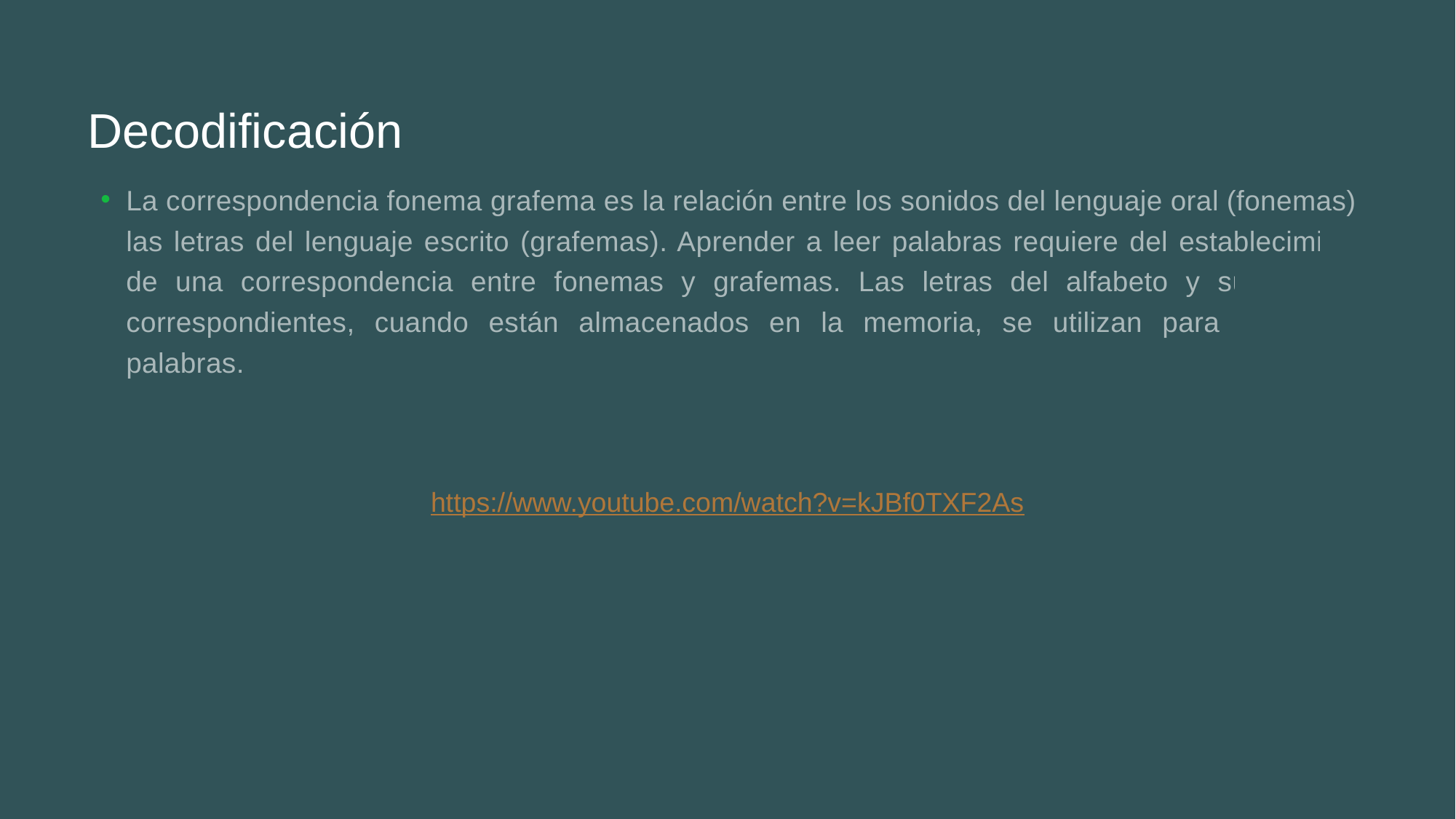

Decodificación
La correspondencia fonema grafema es la relación entre los sonidos del lenguaje oral (fonemas) y las letras del lenguaje escrito (grafemas). Aprender a leer palabras requiere del establecimiento de una correspondencia entre fonemas y grafemas. Las letras del alfabeto y sus sonidos correspondientes, cuando están almacenados en la memoria, se utilizan para decodificar palabras.

https://www.youtube.com/watch?v=kJBf0TXF2As